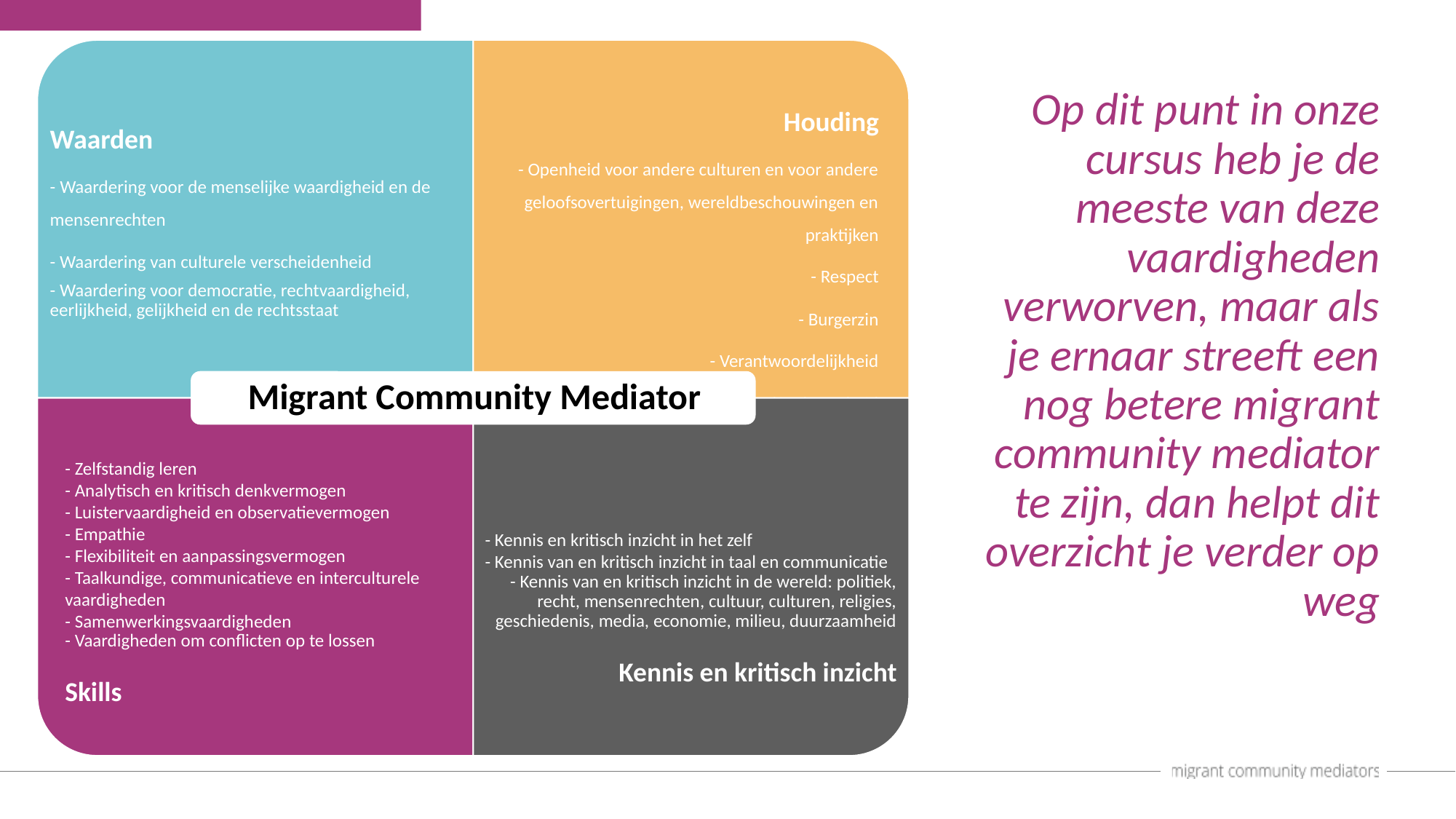

Waarden
- Waardering voor de menselijke waardigheid en de mensenrechten
- Waardering van culturele verscheidenheid
- Waardering voor democratie, rechtvaardigheid, eerlijkheid, gelijkheid en de rechtsstaat

Houding
- Openheid voor andere culturen en voor andere geloofsovertuigingen, wereldbeschouwingen en praktijken
- Respect
- Burgerzin
- Verantwoordelijkheid
- Zelfredzaamheid
- Tolerantie voor meerduidigheid
- Zelfstandig leren
- Analytisch en kritisch denkvermogen
- Luistervaardigheid en observatievermogen
- Empathie
- Flexibiliteit en aanpassingsvermogen
- Taalkundige, communicatieve en interculturele vaardigheden
- Samenwerkingsvaardigheden
- Vaardigheden om conflicten op te lossen
Skills

- Kennis en kritisch inzicht in het zelf
- Kennis van en kritisch inzicht in taal en communicatie
- Kennis van en kritisch inzicht in de wereld: politiek, recht, mensenrechten, cultuur, culturen, religies, geschiedenis, media, economie, milieu, duurzaamheid
Kennis en kritisch inzicht

Migrant Community Mediator
Op dit punt in onze cursus heb je de meeste van deze vaardigheden verworven, maar als je ernaar streeft een nog betere migrant community mediator te zijn, dan helpt dit overzicht je verder op weg